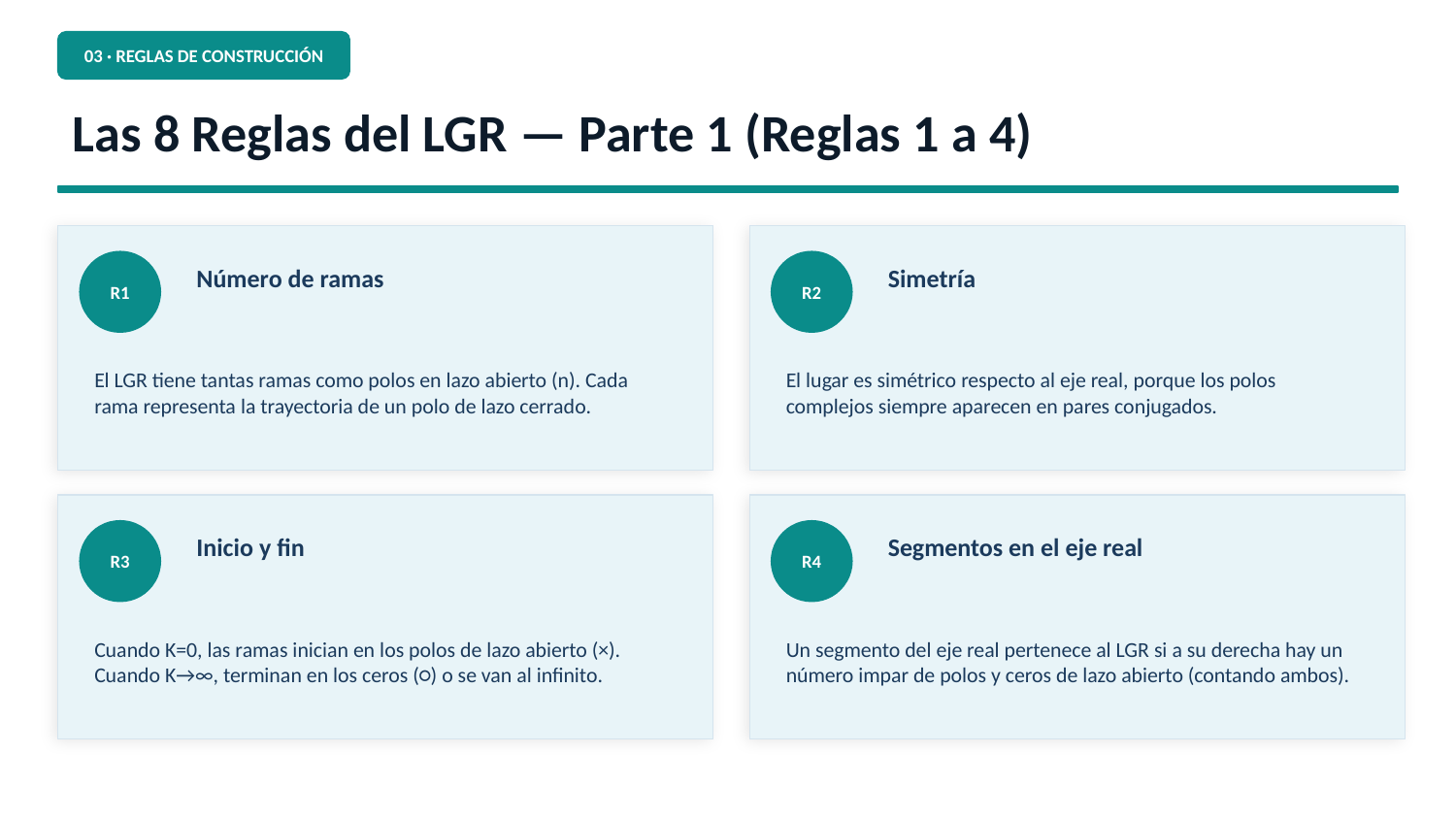

03 · REGLAS DE CONSTRUCCIÓN
Las 8 Reglas del LGR — Parte 1 (Reglas 1 a 4)

R1
Número de ramas

R2
Simetría
El LGR tiene tantas ramas como polos en lazo abierto (n). Cada rama representa la trayectoria de un polo de lazo cerrado.
El lugar es simétrico respecto al eje real, porque los polos complejos siempre aparecen en pares conjugados.

R3
Inicio y fin

R4
Segmentos en el eje real
Cuando K=0, las ramas inician en los polos de lazo abierto (×). Cuando K→∞, terminan en los ceros (○) o se van al infinito.
Un segmento del eje real pertenece al LGR si a su derecha hay un número impar de polos y ceros de lazo abierto (contando ambos).